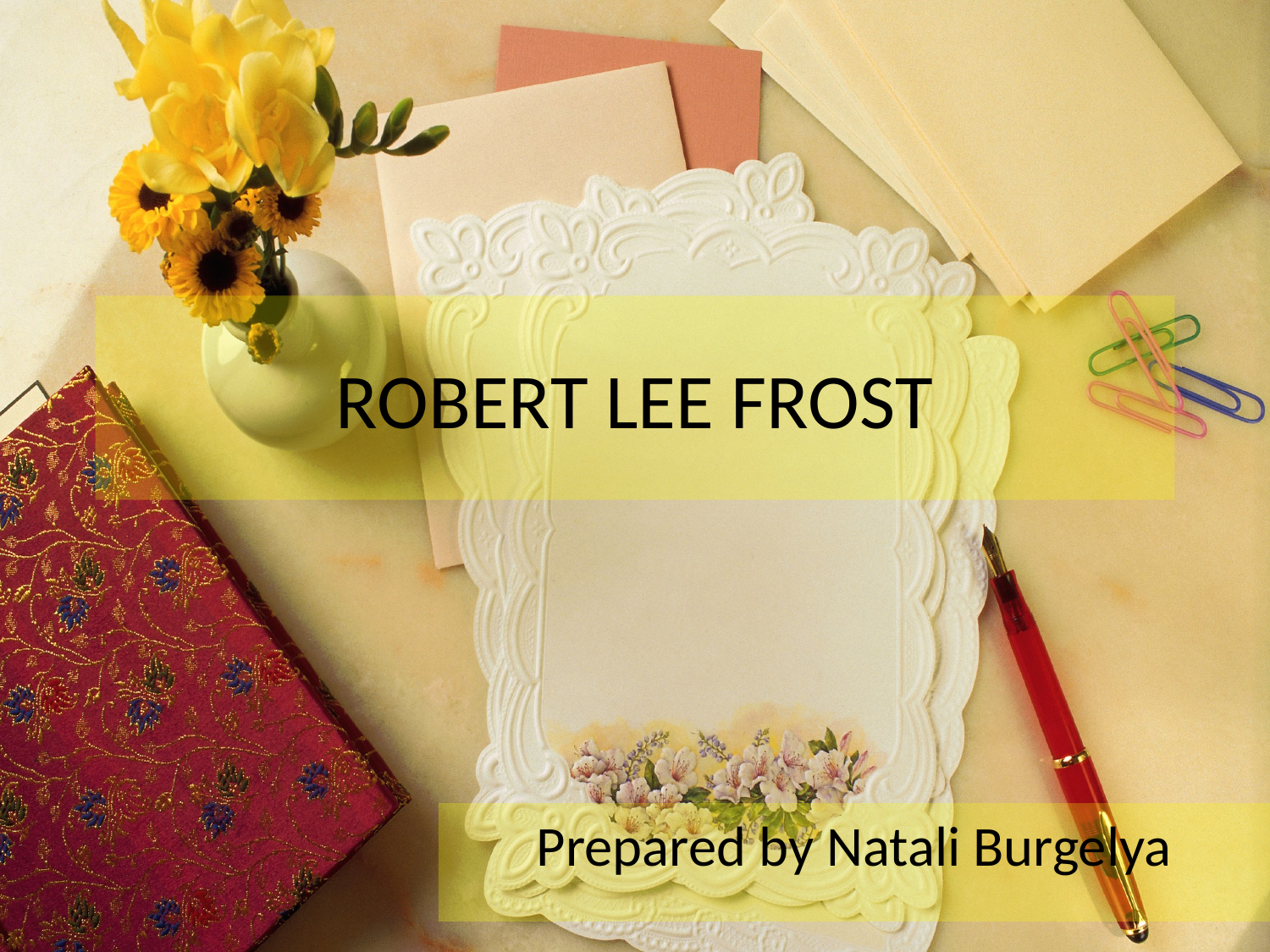

# ROBERT LEE FROST
Prepared by Natali Burgelya